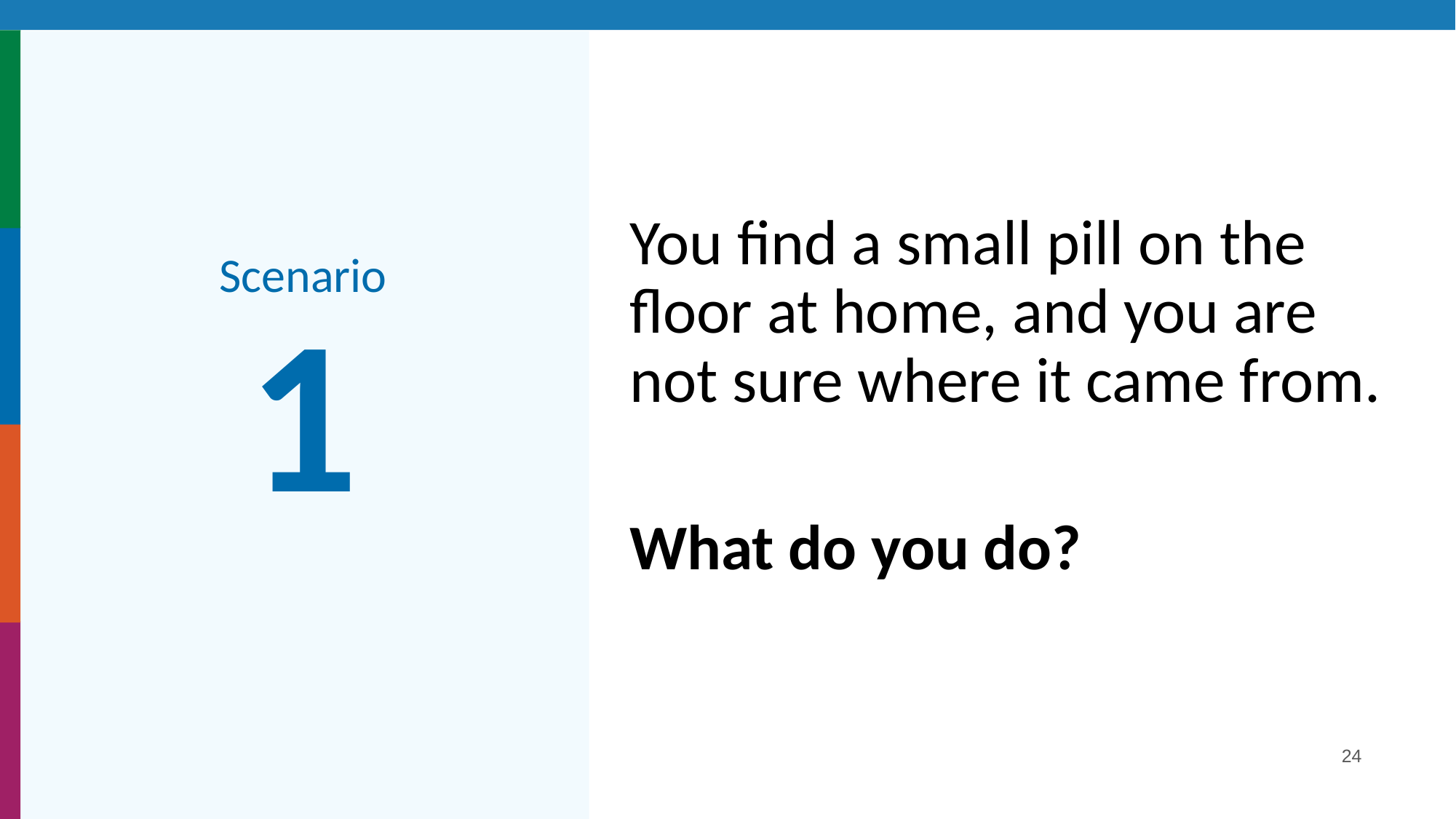

You find a small pill on the floor at home, and you are not sure where it came from.

What do you do?
# Scenario 1
24